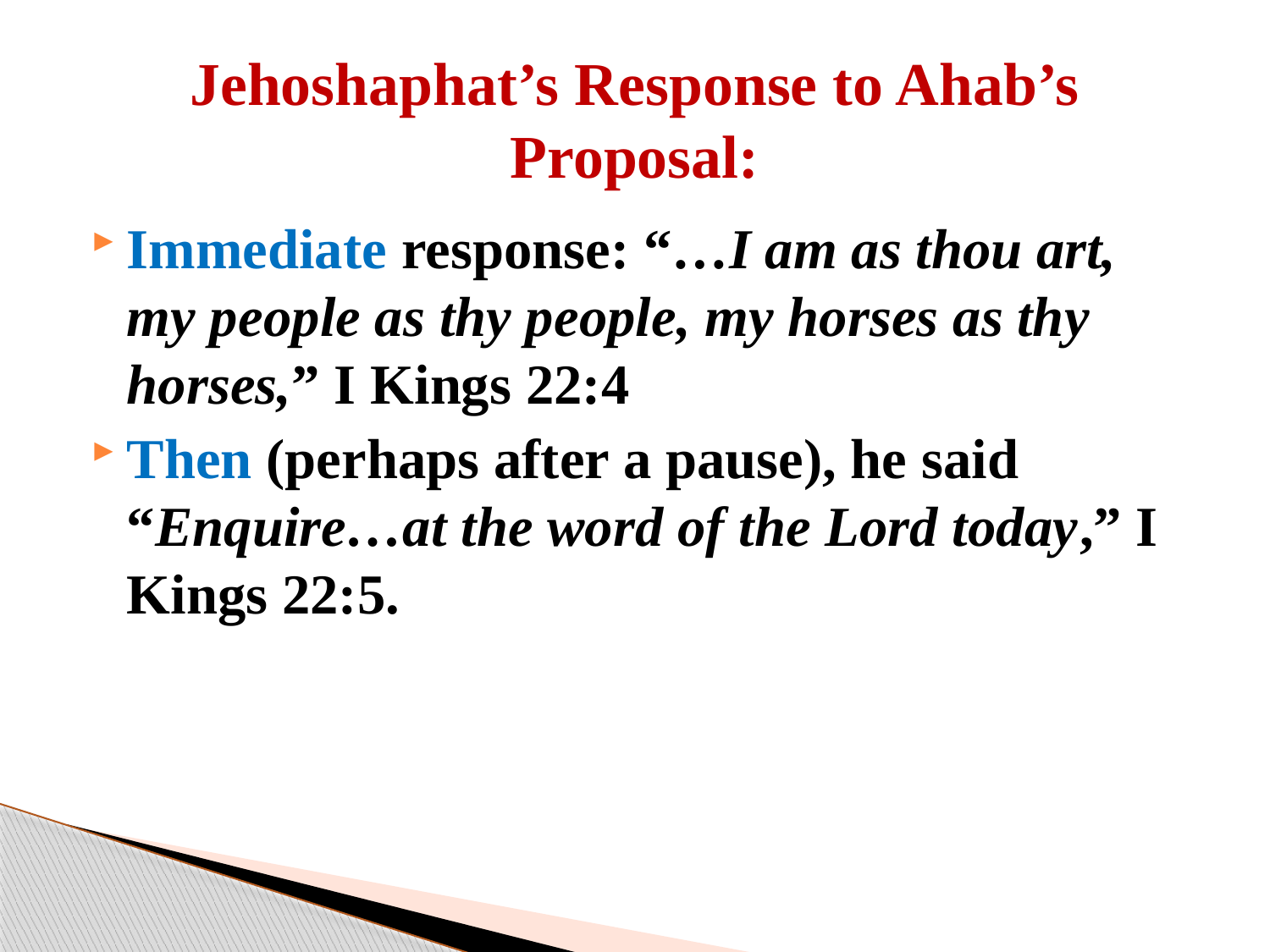

# Jehoshaphat’s Response to Ahab’s Proposal:
Immediate response: “…I am as thou art, my people as thy people, my horses as thy horses,” I Kings 22:4
Then (perhaps after a pause), he said “Enquire…at the word of the Lord today,” I Kings 22:5.